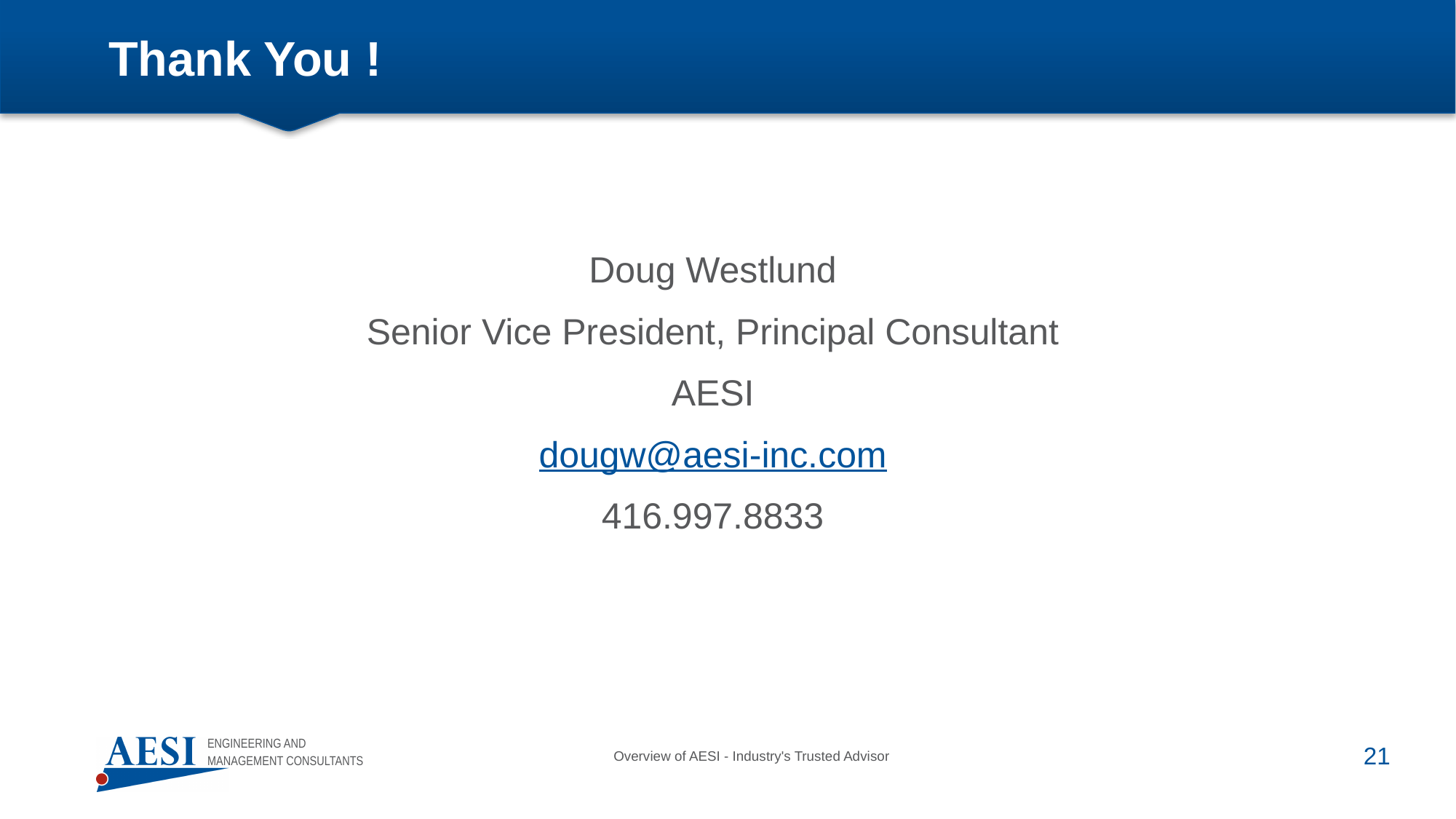

# Thank You !
Doug Westlund
Senior Vice President, Principal Consultant
AESI
dougw@aesi-inc.com
416.997.8833
21
Overview of AESI - Industry's Trusted Advisor